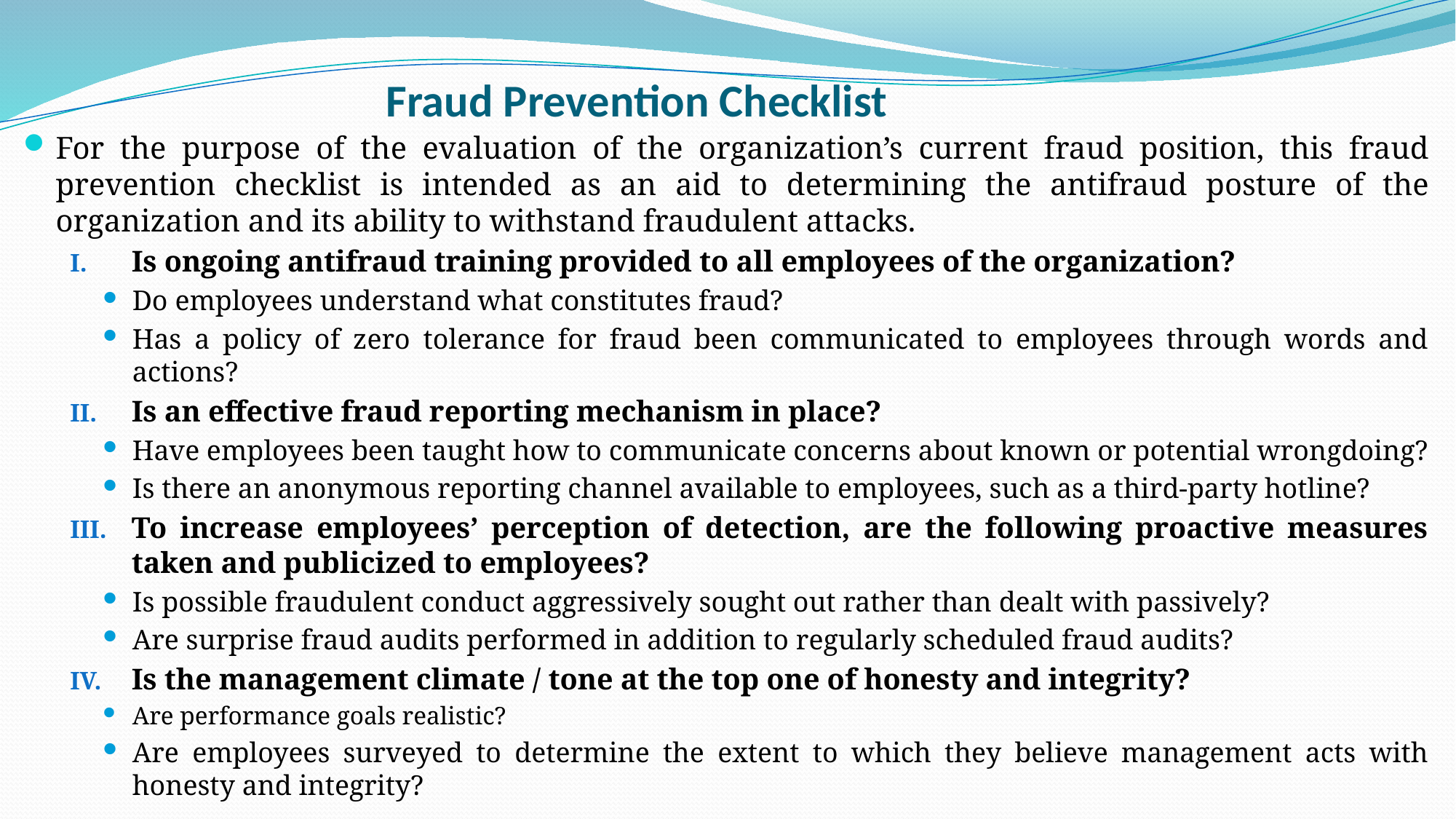

# Fraud Prevention Checklist
For the purpose of the evaluation of the organization’s current fraud position, this fraud prevention checklist is intended as an aid to determining the antifraud posture of the organization and its ability to withstand fraudulent attacks.
Is ongoing antifraud training provided to all employees of the organization?
Do employees understand what constitutes fraud?
Has a policy of zero tolerance for fraud been communicated to employees through words and actions?
Is an effective fraud reporting mechanism in place?
Have employees been taught how to communicate concerns about known or potential wrongdoing?
Is there an anonymous reporting channel available to employees, such as a third-party hotline?
To increase employees’ perception of detection, are the following proactive measures taken and publicized to employees?
Is possible fraudulent conduct aggressively sought out rather than dealt with passively?
Are surprise fraud audits performed in addition to regularly scheduled fraud audits?
Is the management climate / tone at the top one of honesty and integrity?
Are performance goals realistic?
Are employees surveyed to determine the extent to which they believe management acts with honesty and integrity?